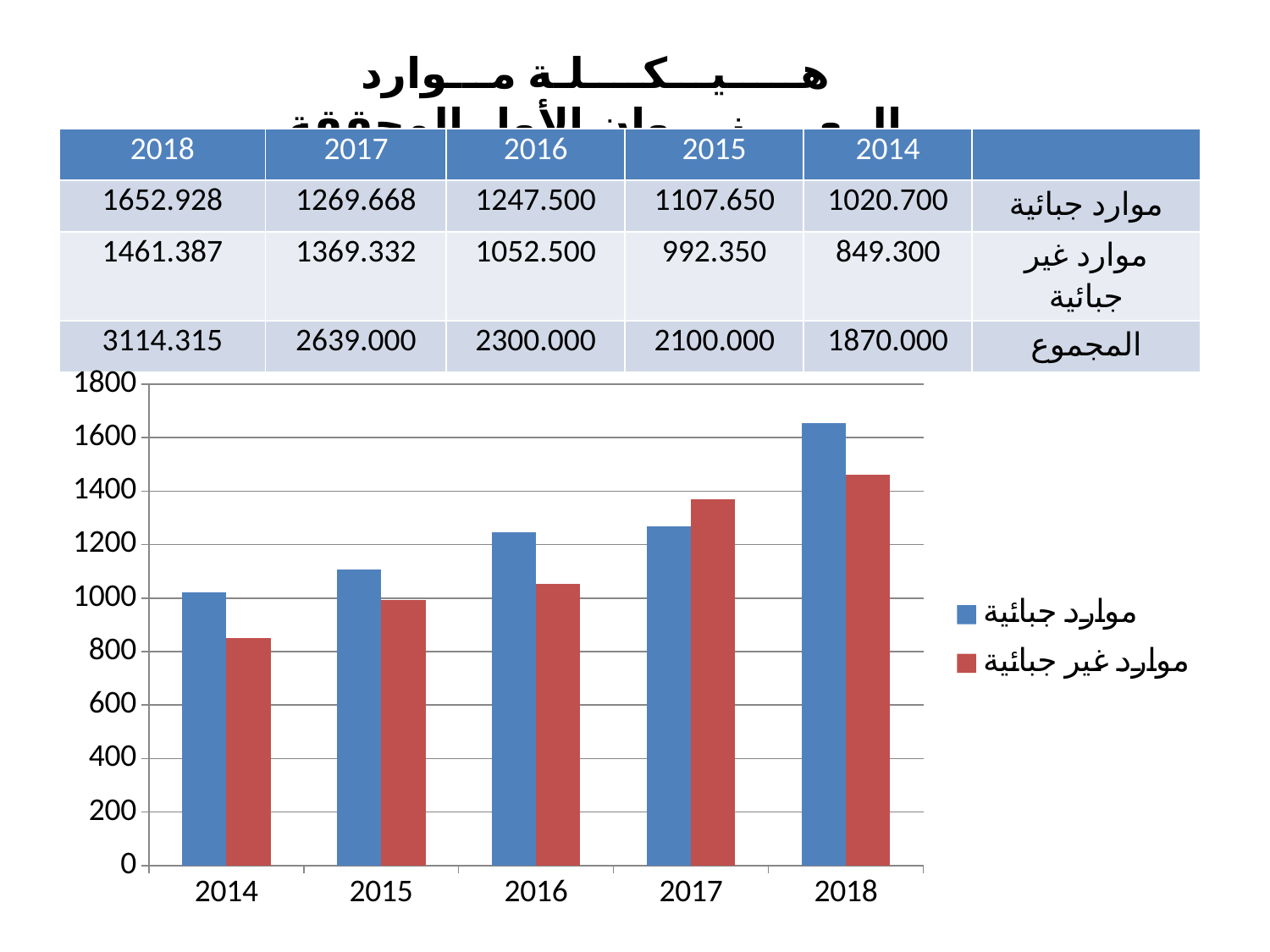

هـــــيـــكــــلـة مـــوارد الــعـــــنــــوان الأول المحققة
| 2018 | 2017 | 2016 | 2015 | 2014 |  |
| --- | --- | --- | --- | --- | --- |
| 1652.928 | 1269.668 | 1247.500 | 1107.650 | 1020.700 | موارد جبائية |
| 1461.387 | 1369.332 | 1052.500 | 992.350 | 849.300 | موارد غير جبائية |
| 3114.315 | 2639.000 | 2300.000 | 2100.000 | 1870.000 | المجموع |

### Chart

| Category | موارد جبائية | موارد غير جبائية |
|---|---|---|
| 2014 | 1020.7 | 849.3 |
| 2015 | 1107.6499999999999 | 992.3499999999989 |
| 2016 | 1247.5 | 1052.5 |
| 2017 | 1269.668 | 1369.3319999999999 |
| 2018 | 1652.928 | 1461.387 |